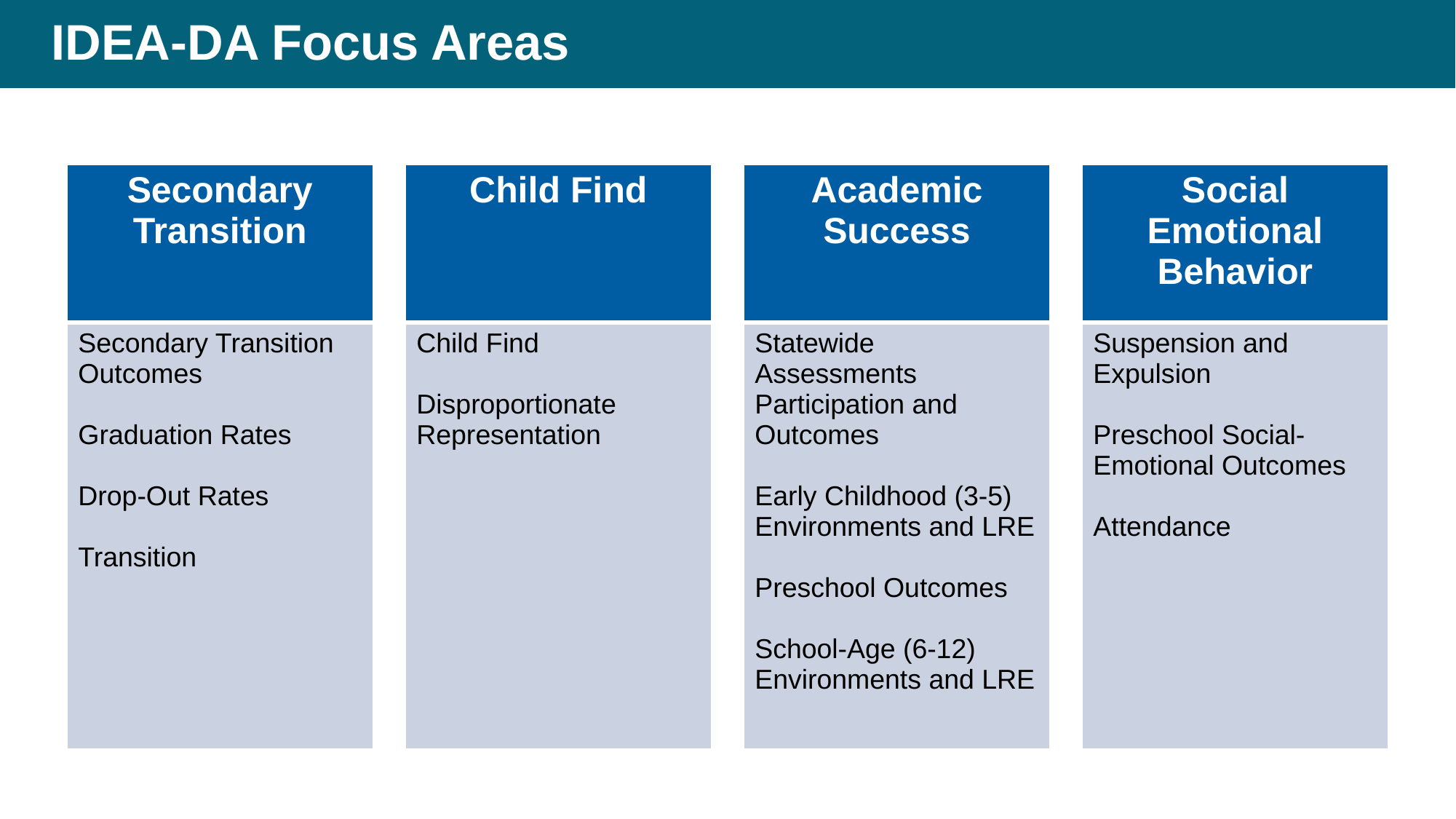

# IDEA-DA Focus Areas
| Secondary Transition |  | Child Find |  | Academic Success |  | Social Emotional Behavior |
| --- | --- | --- | --- | --- | --- | --- |
| Secondary Transition Outcomes Graduation Rates Drop-Out Rates Transition |  | Child Find Disproportionate Representation |  | Statewide Assessments Participation and Outcomes Early Childhood (3-5) Environments and LRE Preschool Outcomes School-Age (6-12) Environments and LRE |  | Suspension and Expulsion Preschool Social-Emotional Outcomes Attendance |